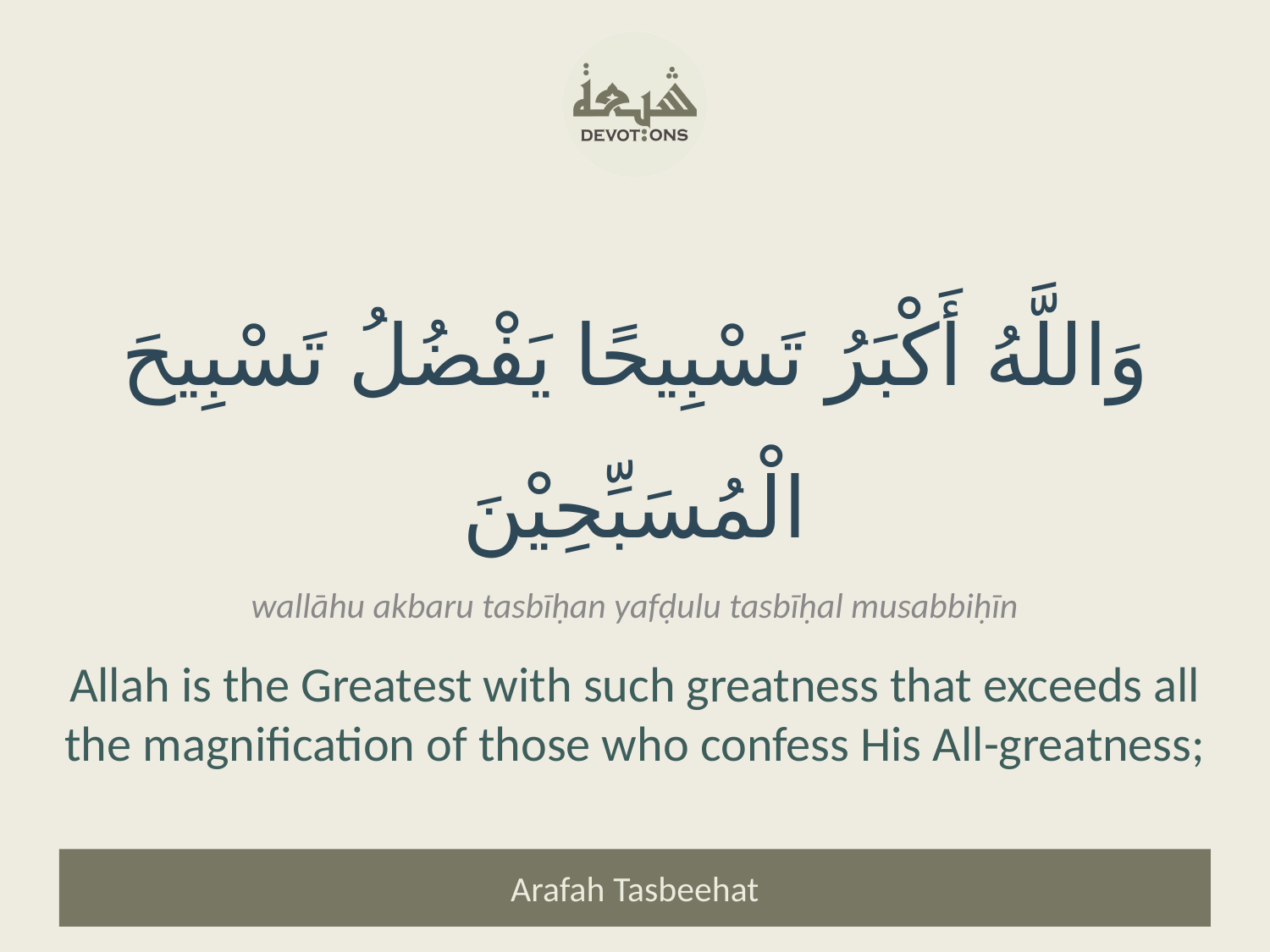

وَاللَّهُ أَكْبَرُ تَسْبِيحًا يَفْضُلُ تَسْبِيحَ الْمُسَبِّحِيْنَ
wallāhu akbaru tasbīḥan yafḍulu tasbīḥal musabbiḥīn
Allah is the Greatest with such greatness that exceeds all the magnification of those who confess His All-greatness;
Arafah Tasbeehat